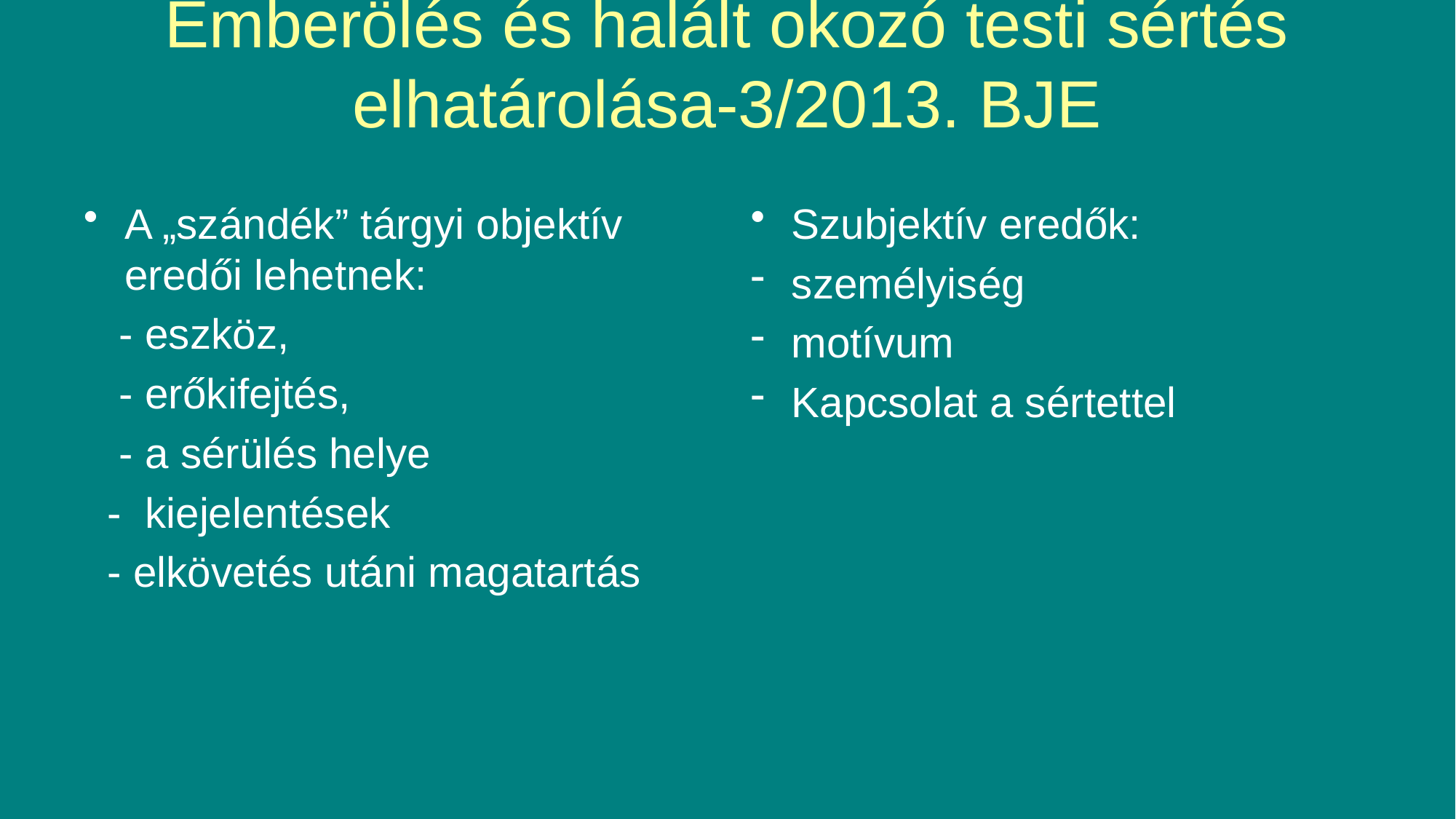

# Emberölés és halált okozó testi sértés elhatárolása-3/2013. BJE
A „szándék” tárgyi objektív eredői lehetnek:
   - eszköz,
   - erőkifejtés,
   - a sérülés helye
  -  kiejelentések
  - elkövetés utáni magatartás
Szubjektív eredők:
személyiség
motívum
Kapcsolat a sértettel